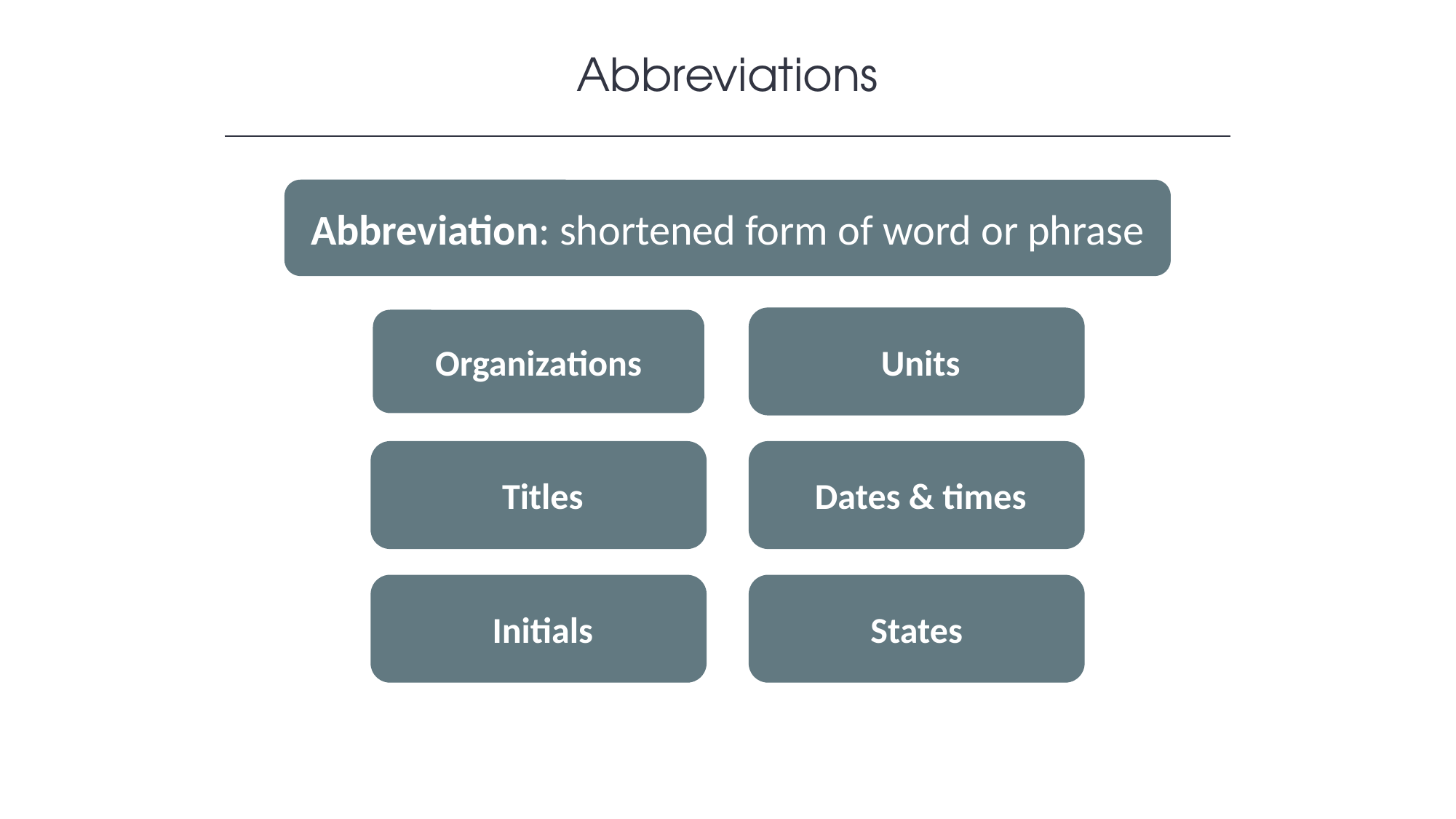

Abbreviations
Abbreviation: shortened form of word or phrase
Organizations
 Units
 Titles
 Dates & times
 Initials
States